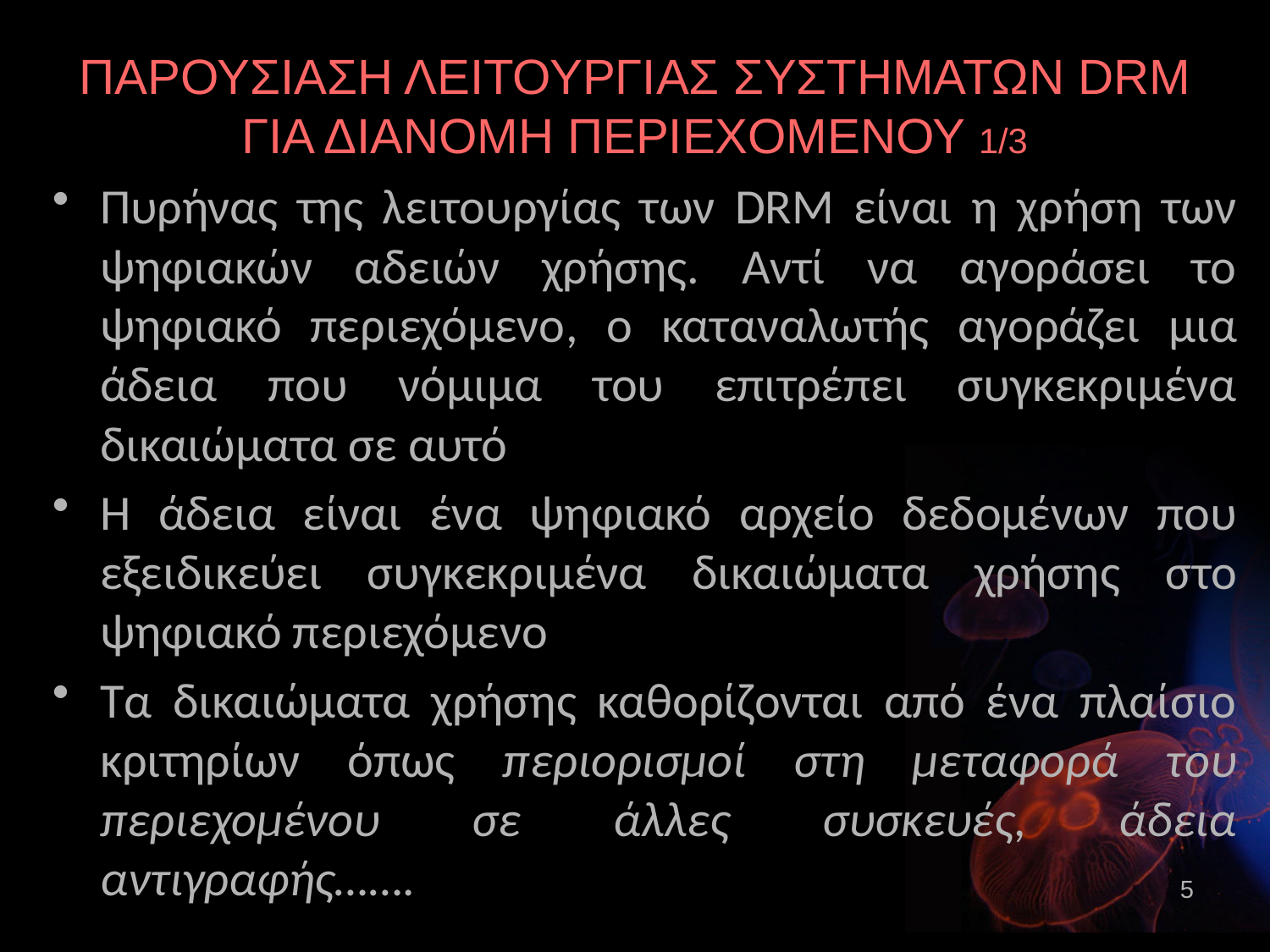

# ΠΑΡΟΥΣΙΑΣΗ ΛΕΙΤΟΥΡΓΙΑΣ ΣΥΣΤΗΜΑΤΩΝ DRM ΓΙΑ ΔΙΑΝΟΜΗ ΠΕΡΙΕΧΟΜΕΝΟΥ 1/3
Πυρήνας της λειτουργίας των DRM είναι η χρήση των ψηφιακών αδειών χρήσης. Αντί να αγοράσει το ψηφιακό περιεχόμενο, ο καταναλωτής αγοράζει μια άδεια που νόμιμα του επιτρέπει συγκεκριμένα δικαιώματα σε αυτό
Η άδεια είναι ένα ψηφιακό αρχείο δεδομένων που εξειδικεύει συγκεκριμένα δικαιώματα χρήσης στο ψηφιακό περιεχόμενο
Τα δικαιώματα χρήσης καθορίζονται από ένα πλαίσιο κριτηρίων όπως περιορισμοί στη μεταφορά του περιεχομένου σε άλλες συσκευές, άδεια αντιγραφής…….
5